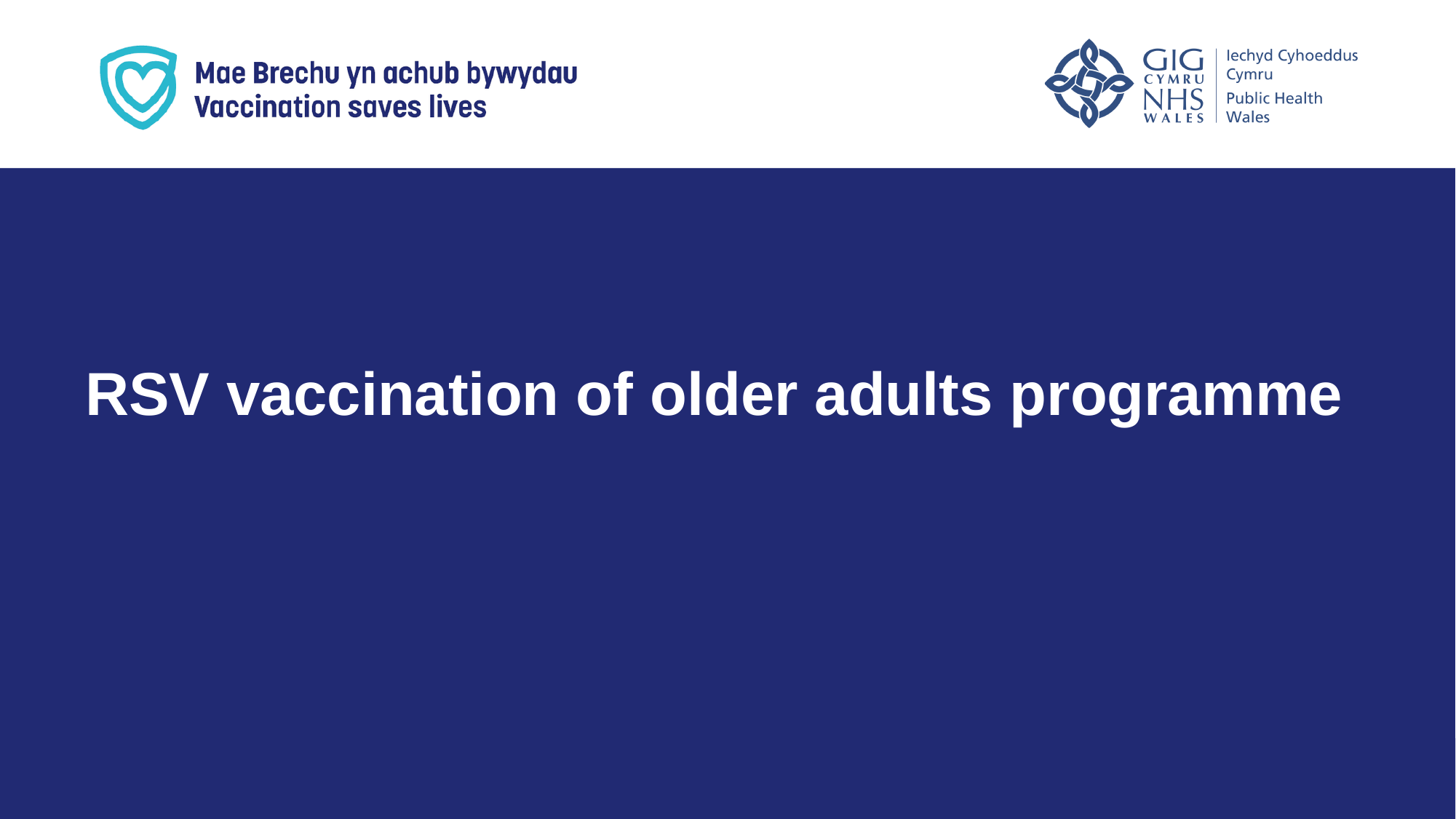

RSV vaccination of older adults programme

16